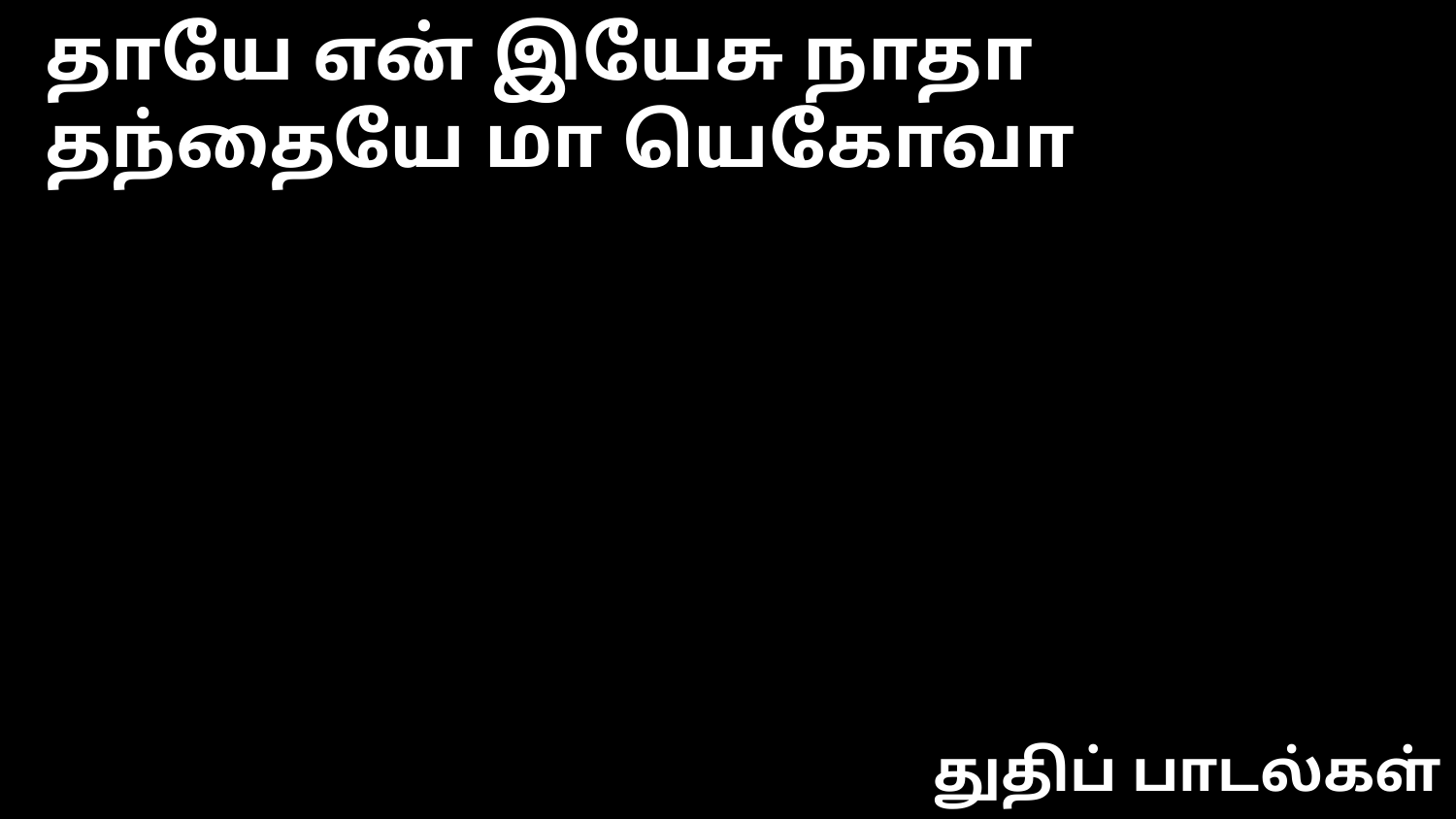

தாயே என் இயேசு நாதா
தந்தையே மா யெகோவா

துதிப் பாடல்கள்